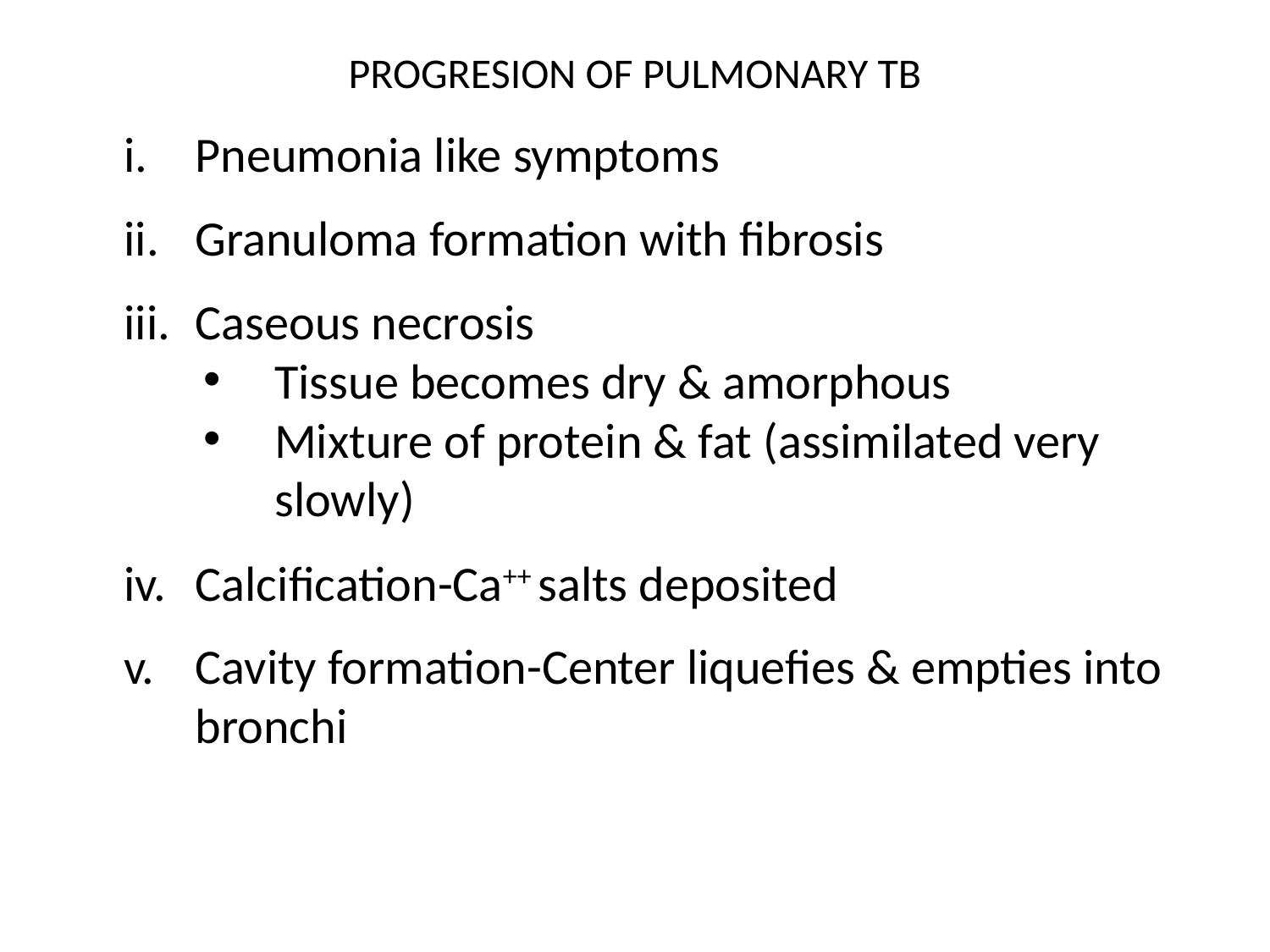

# PROGRESION OF PULMONARY TB
Pneumonia like symptoms
Granuloma formation with fibrosis
Caseous necrosis
Tissue becomes dry & amorphous
Mixture of protein & fat (assimilated very slowly)
Calcification-Ca++ salts deposited
Cavity formation-Center liquefies & empties into bronchi